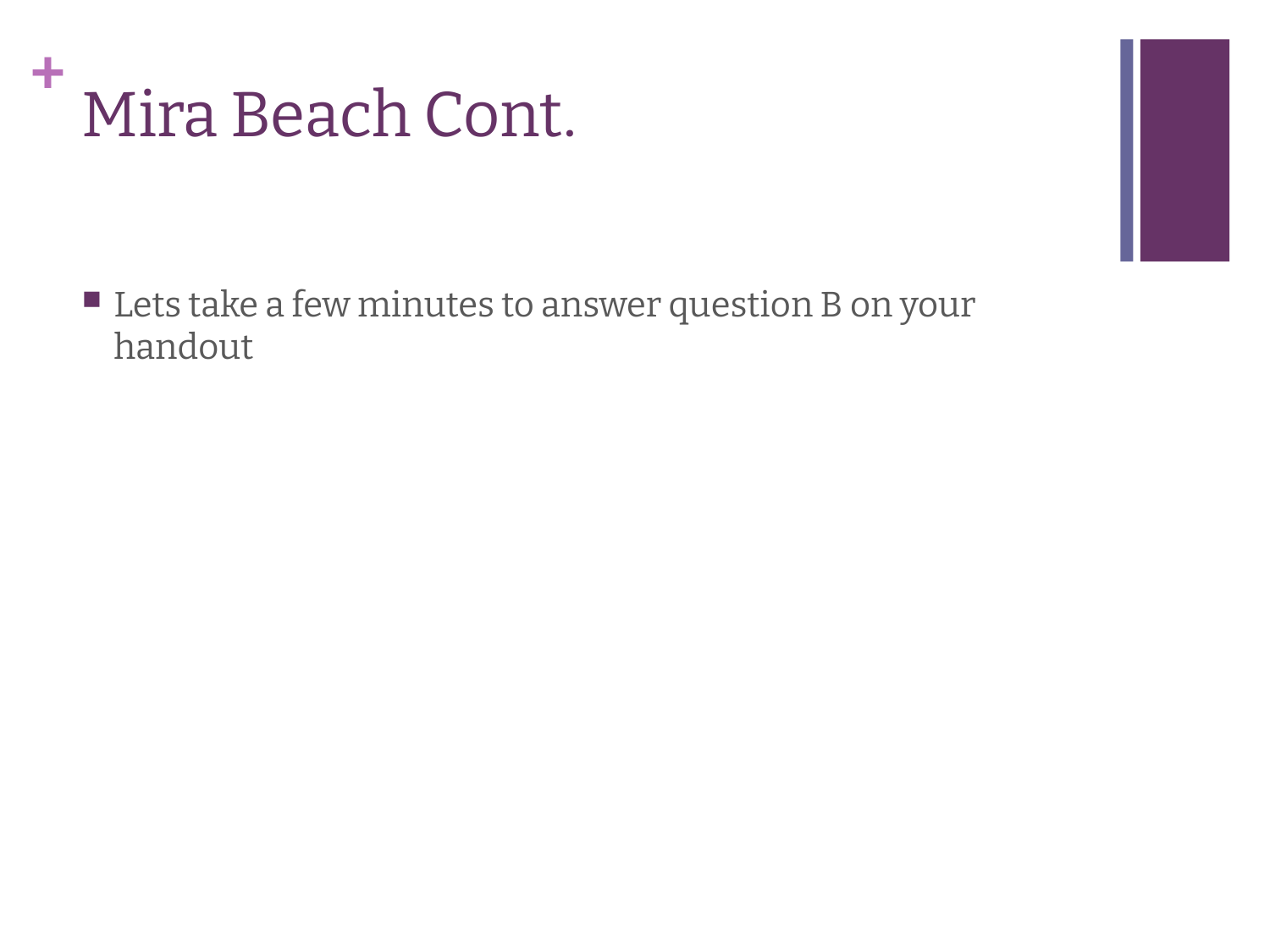

# Mira Beach Cont.
Lets take a few minutes to answer question B on your handout